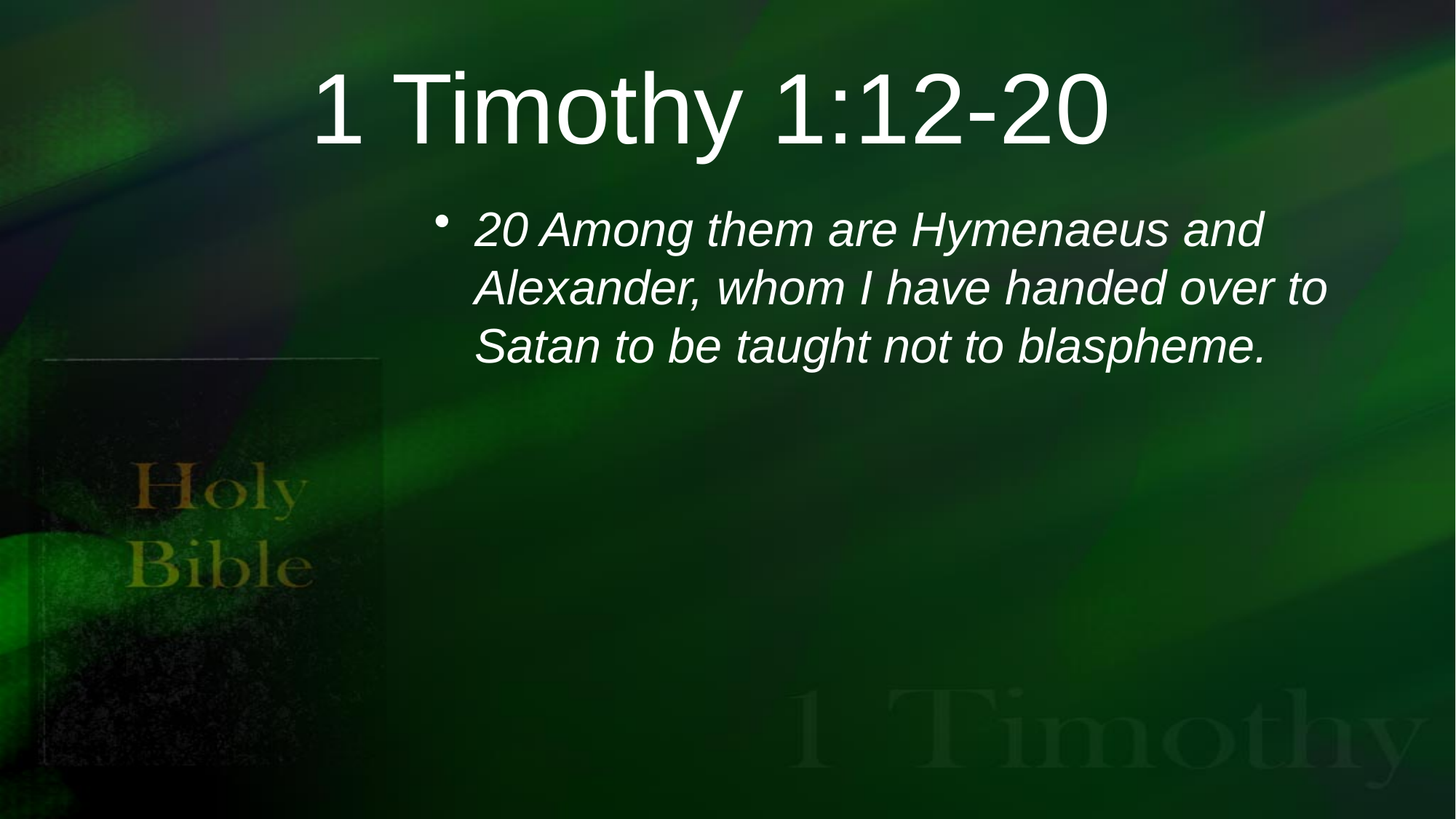

# 1 Timothy 1:12-20
20 Among them are Hymenaeus and Alexander, whom I have handed over to Satan to be taught not to blaspheme.